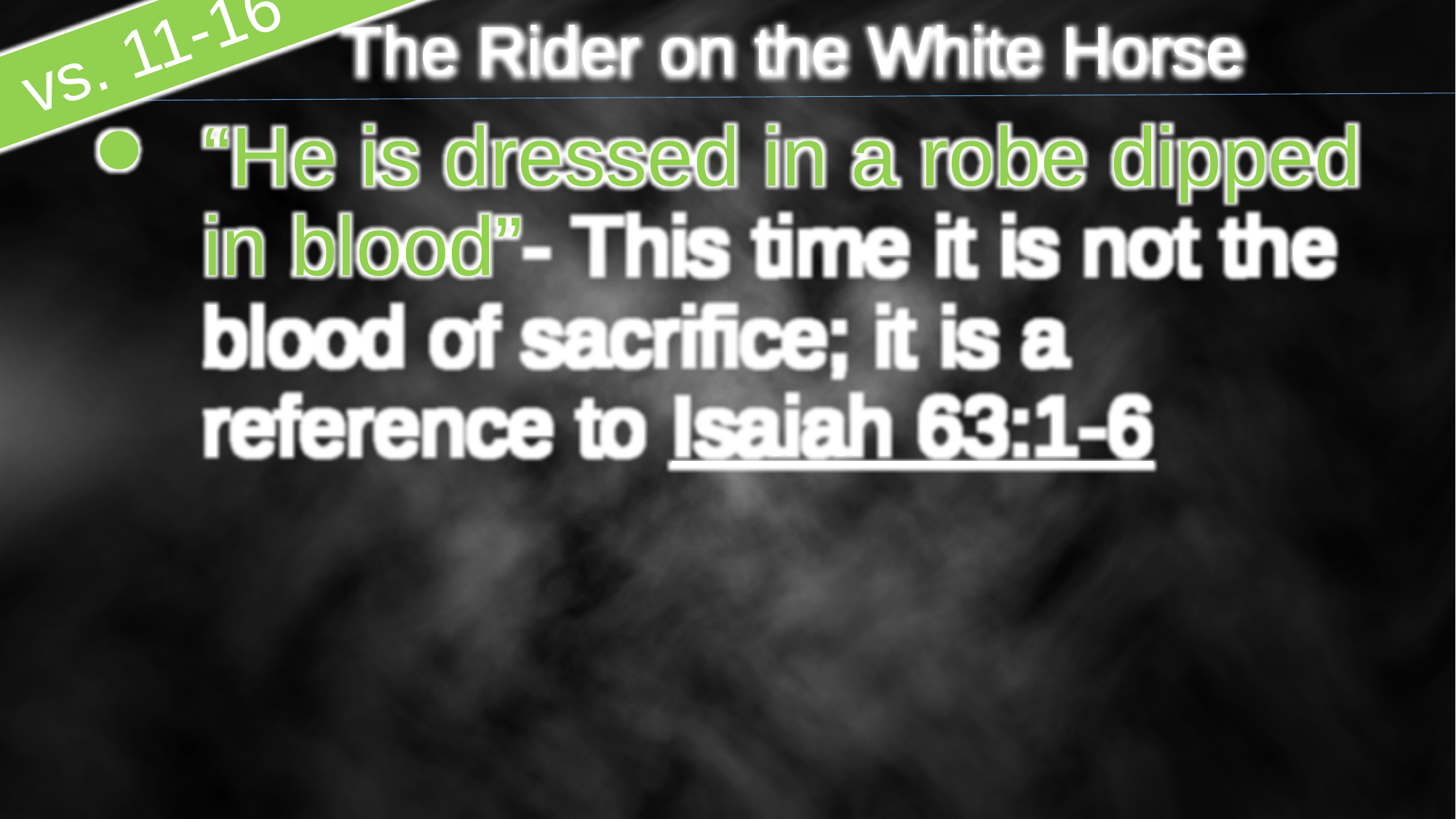

The Rider on the White Horse
  vs. 11-16
“He is dressed in a robe dipped in blood”- This time it is not the blood of sacrifice; it is a reference to Isaiah 63:1-6